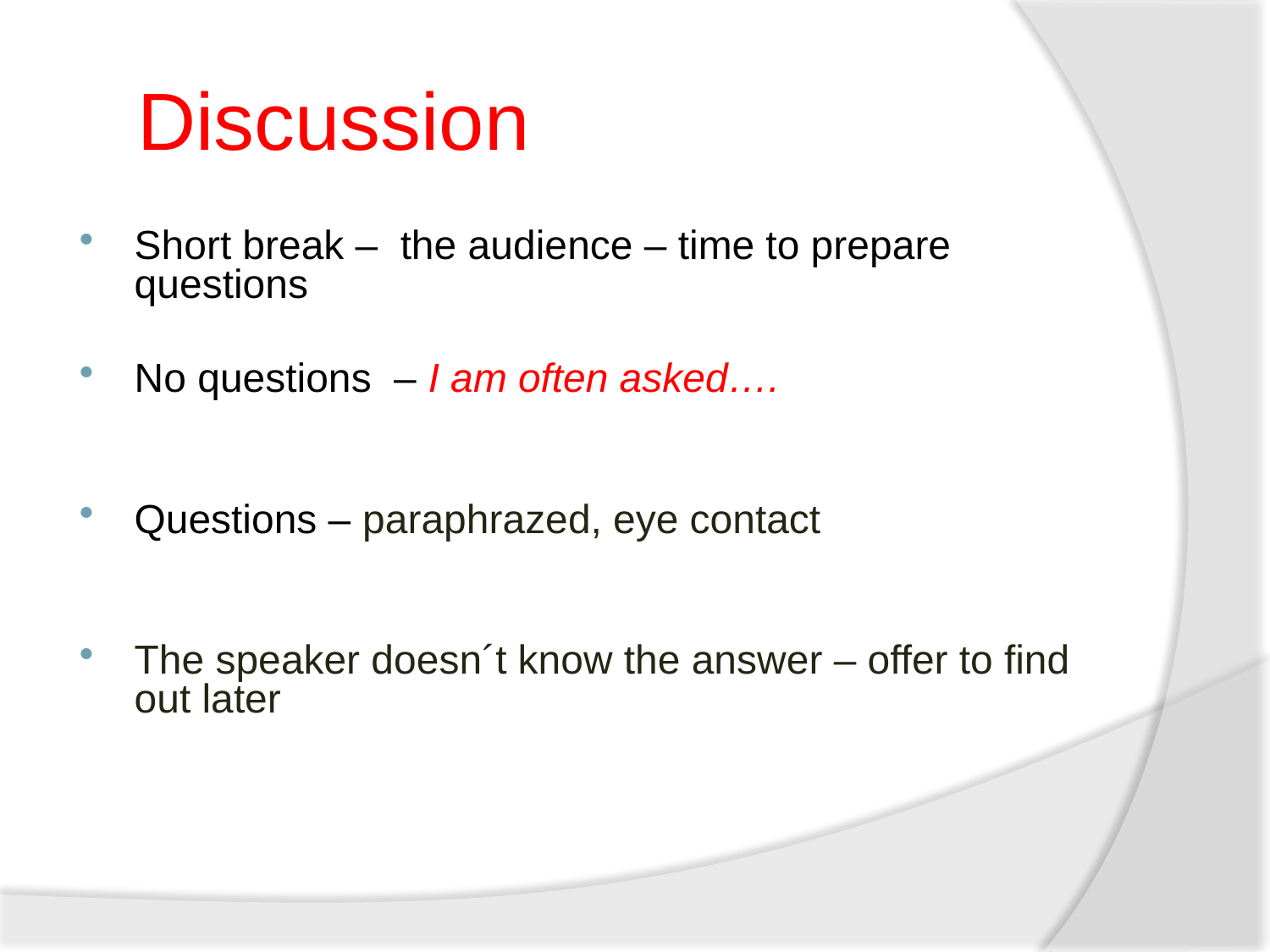

# Discussion
Short break –  the audience – time to prepare questions

No questions  – I am often asked….

Questions – paraphrazed, eye contact

The speaker doesn´t know the answer – offer to find out later